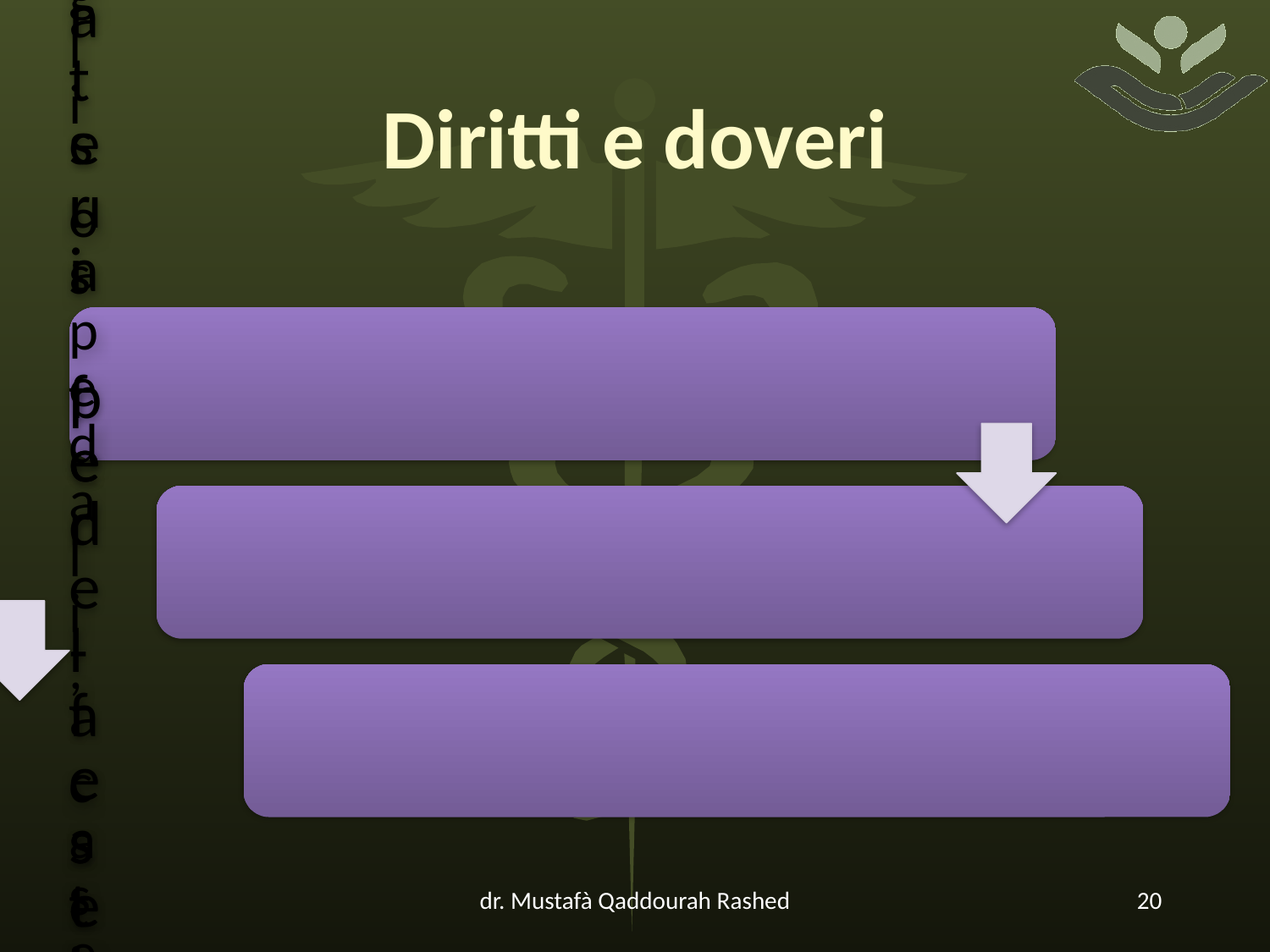

# Diritti e doveri

dr. Mustafà Qaddourah Rashed
20